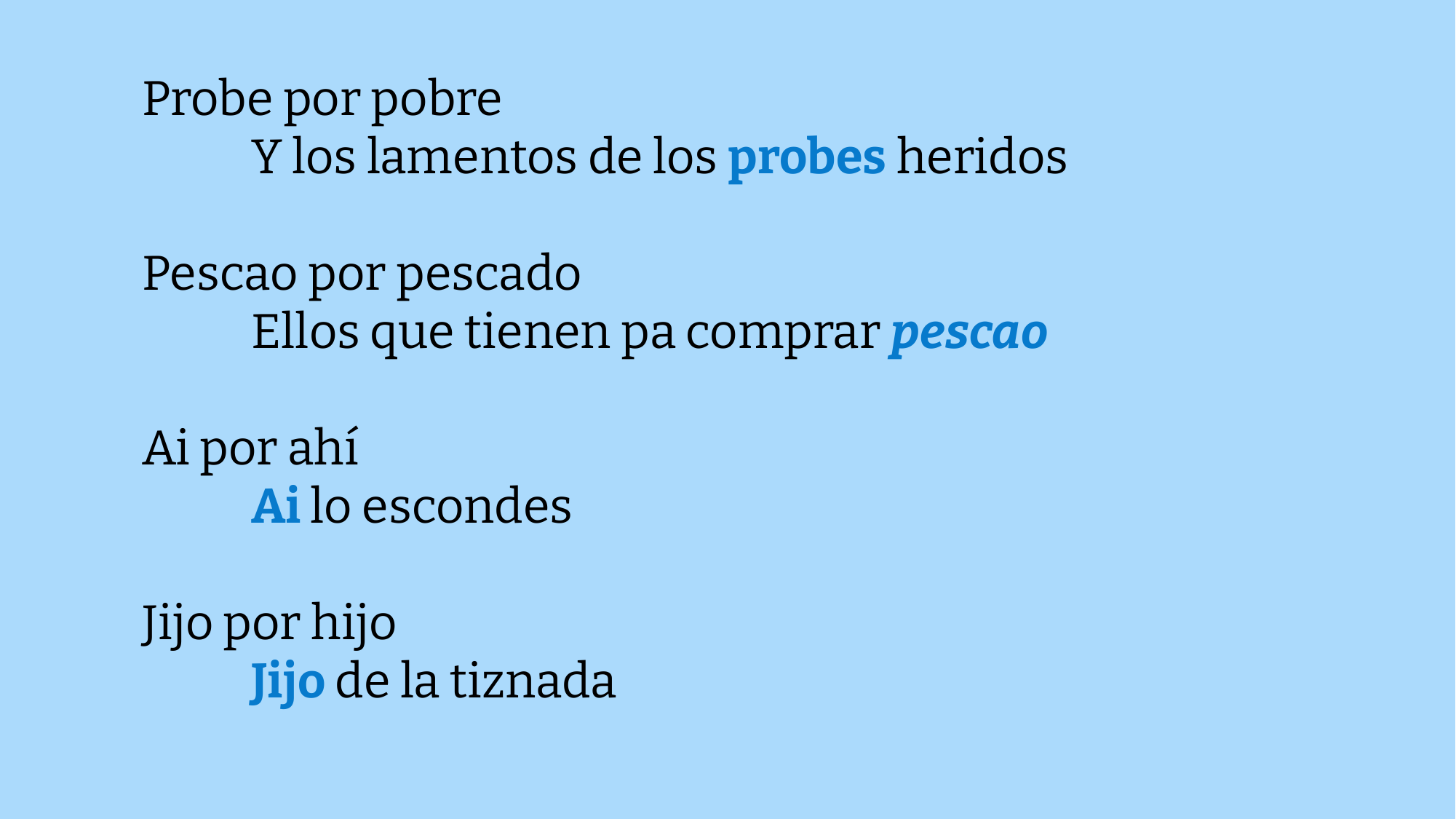

Probe por pobre
	Y los lamentos de los probes heridos

Pescao por pescado
	Ellos que tienen pa comprar pescao

Ai por ahí
	Ai lo escondes

Jijo por hijo
	Jijo de la tiznada